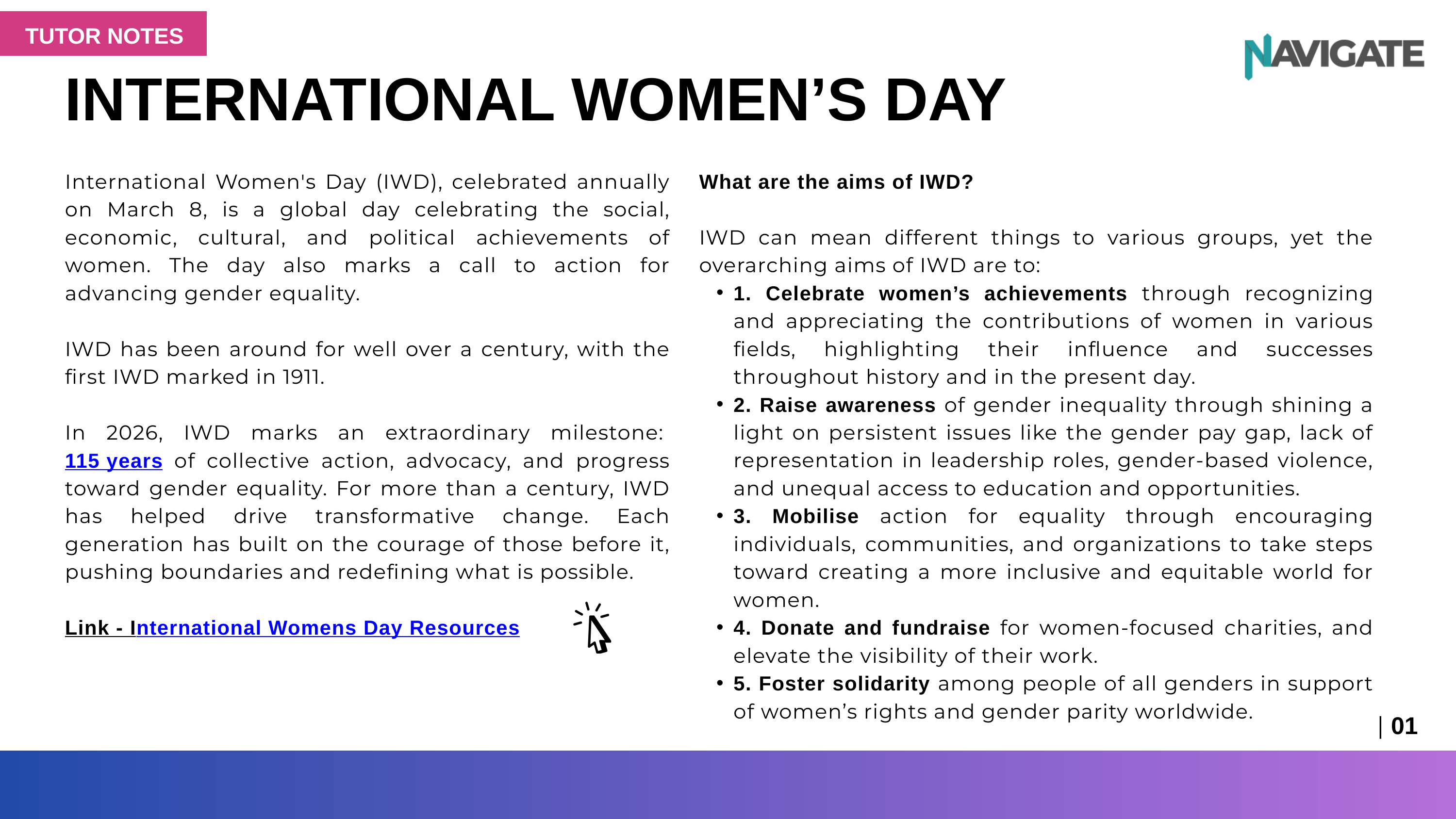

TUTOR NOTES

INTERNATIONAL WOMEN’S DAY
International Women's Day (IWD), celebrated annually on March 8, is a global day celebrating the social, economic, cultural, and political achievements of women. The day also marks a call to action for advancing gender equality.

IWD has been around for well over a century, with the first IWD marked in 1911.

In 2026, IWD marks an extraordinary milestone: 115 years of collective action, advocacy, and progress toward gender equality. For more than a century, IWD has helped drive transformative change. Each generation has built on the courage of those before it, pushing boundaries and redefining what is possible.

Link - International Womens Day Resources
What are the aims of IWD?

IWD can mean different things to various groups, yet the overarching aims of IWD are to:
1. Celebrate women’s achievements through recognizing and appreciating the contributions of women in various fields, highlighting their influence and successes throughout history and in the present day.
2. Raise awareness of gender inequality through shining a light on persistent issues like the gender pay gap, lack of representation in leadership roles, gender-based violence, and unequal access to education and opportunities.
3. Mobilise action for equality through encouraging individuals, communities, and organizations to take steps toward creating a more inclusive and equitable world for women.
4. Donate and fundraise for women-focused charities, and elevate the visibility of their work.
5. Foster solidarity among people of all genders in support of women’s rights and gender parity worldwide.

| 01